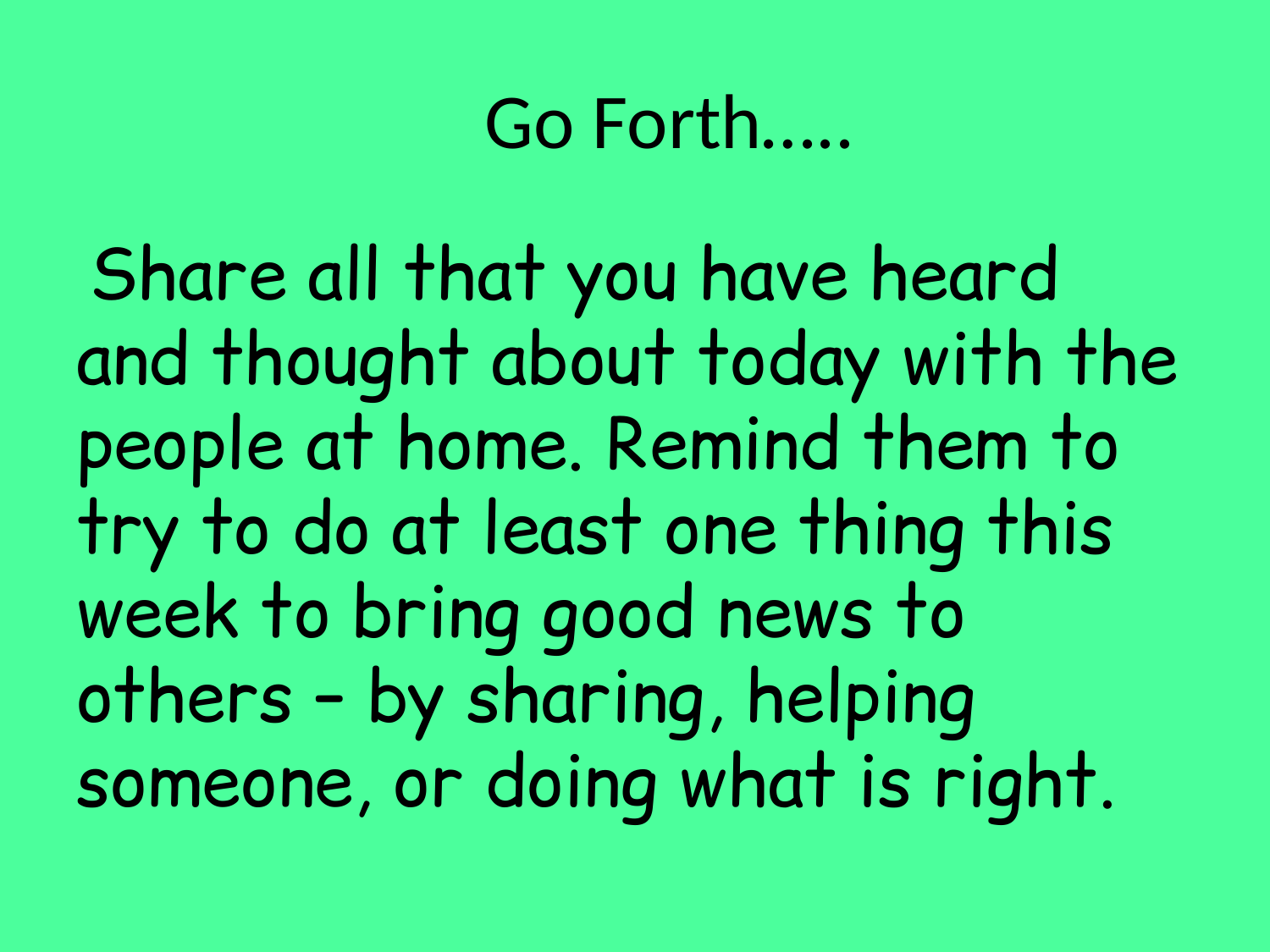

# Go Forth…..
 Share all that you have heard and thought about today with the people at home. Remind them to try to do at least one thing this week to bring good news to others – by sharing, helping someone, or doing what is right.